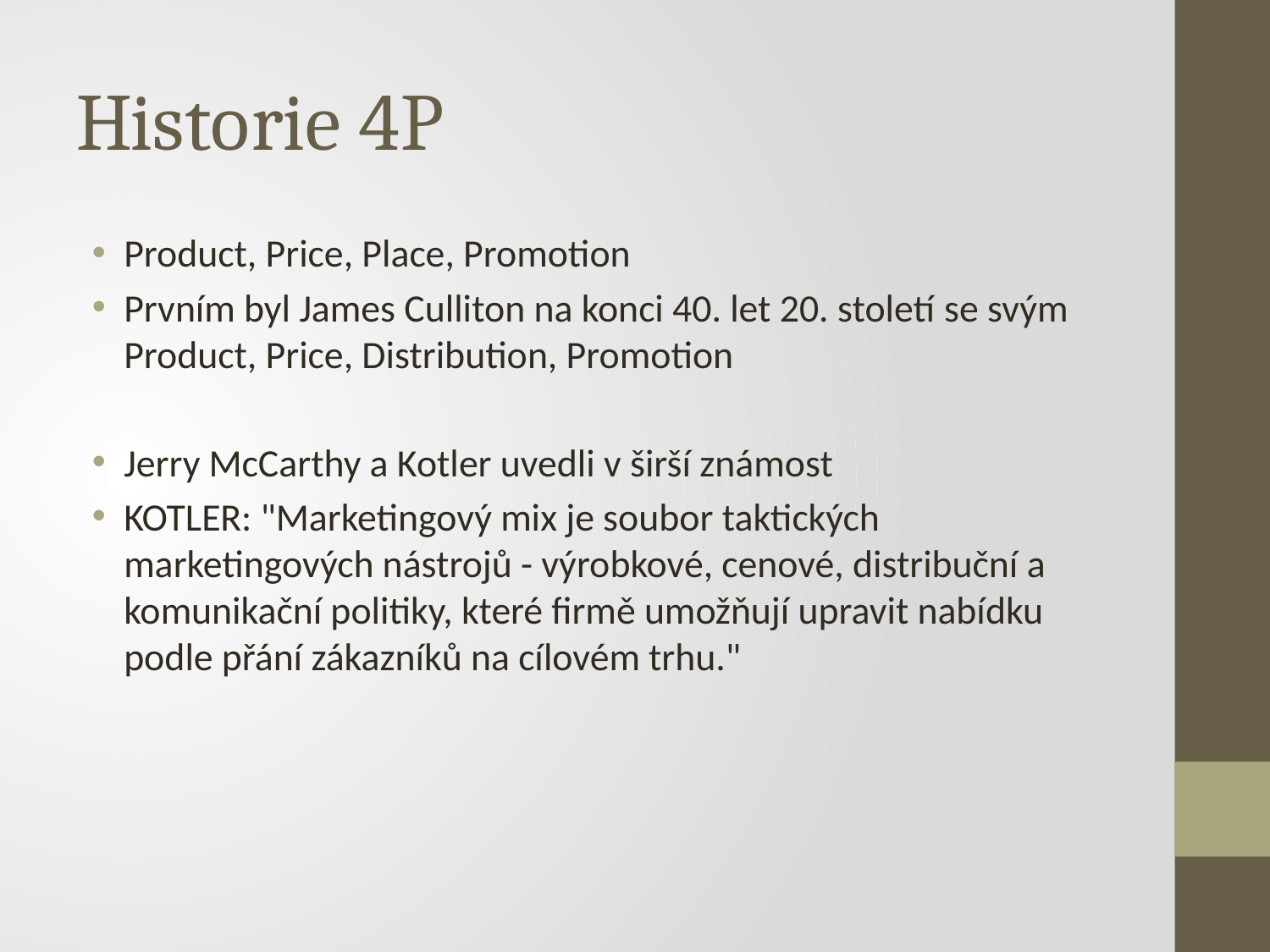

# Historie 4P
Product, Price, Place, Promotion
Prvním byl James Culliton na konci 40. let 20. století se svým Product, Price, Distribution, Promotion

Jerry McCarthy a Kotler uvedli v širší známost
KOTLER: "Marketingový mix je soubor taktických marketingových nástrojů - výrobkové, cenové, distribuční a komunikační politiky, které firmě umožňují upravit nabídku podle přání zákazníků na cílovém trhu."